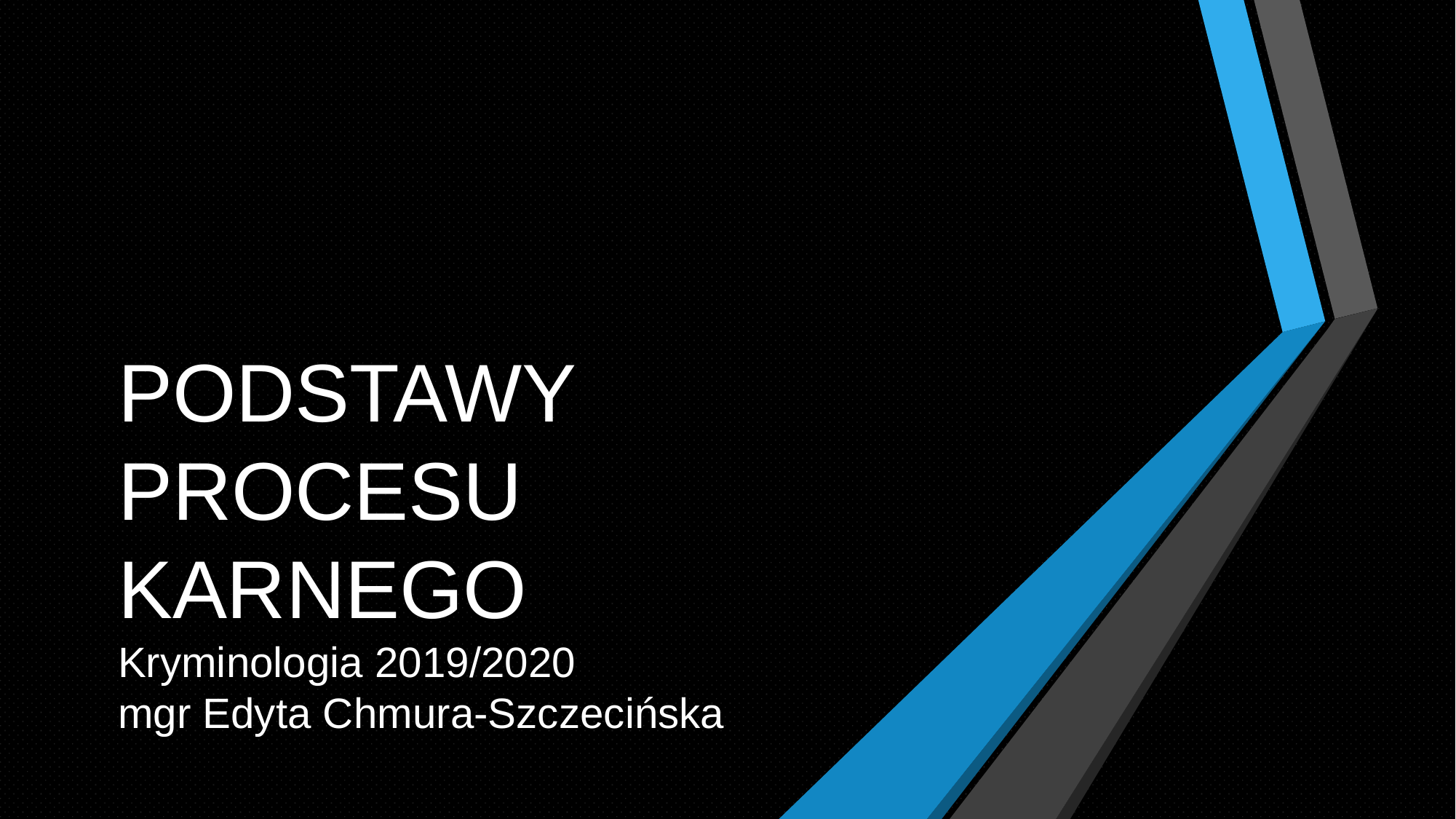

# PODSTAWY PROCESU KARNEGO Kryminologia 2019/2020 mgr Edyta Chmura-Szczecińska